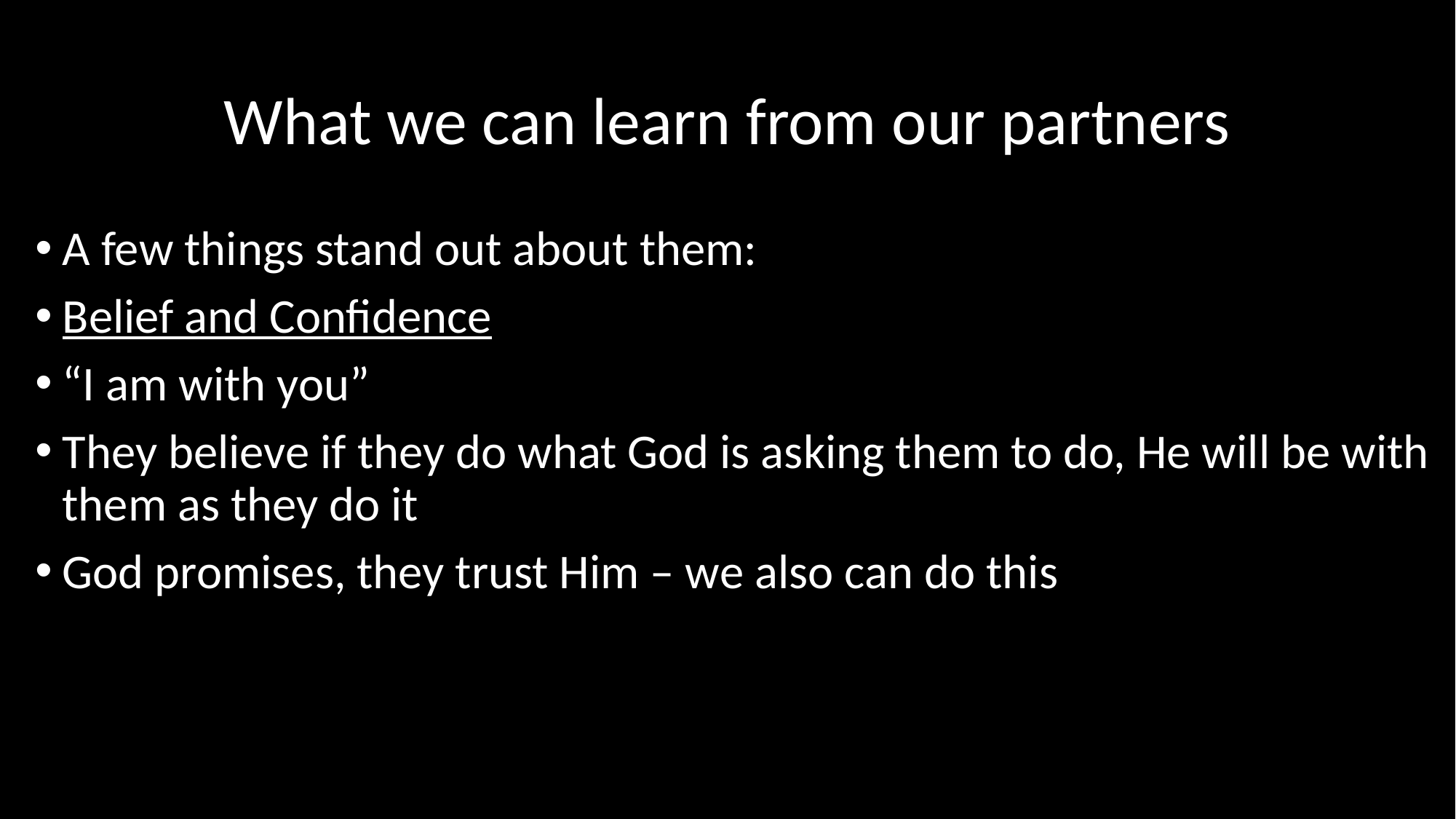

# What we can learn from our partners
A few things stand out about them:
Belief and Confidence
“I am with you”
They believe if they do what God is asking them to do, He will be with them as they do it
God promises, they trust Him – we also can do this